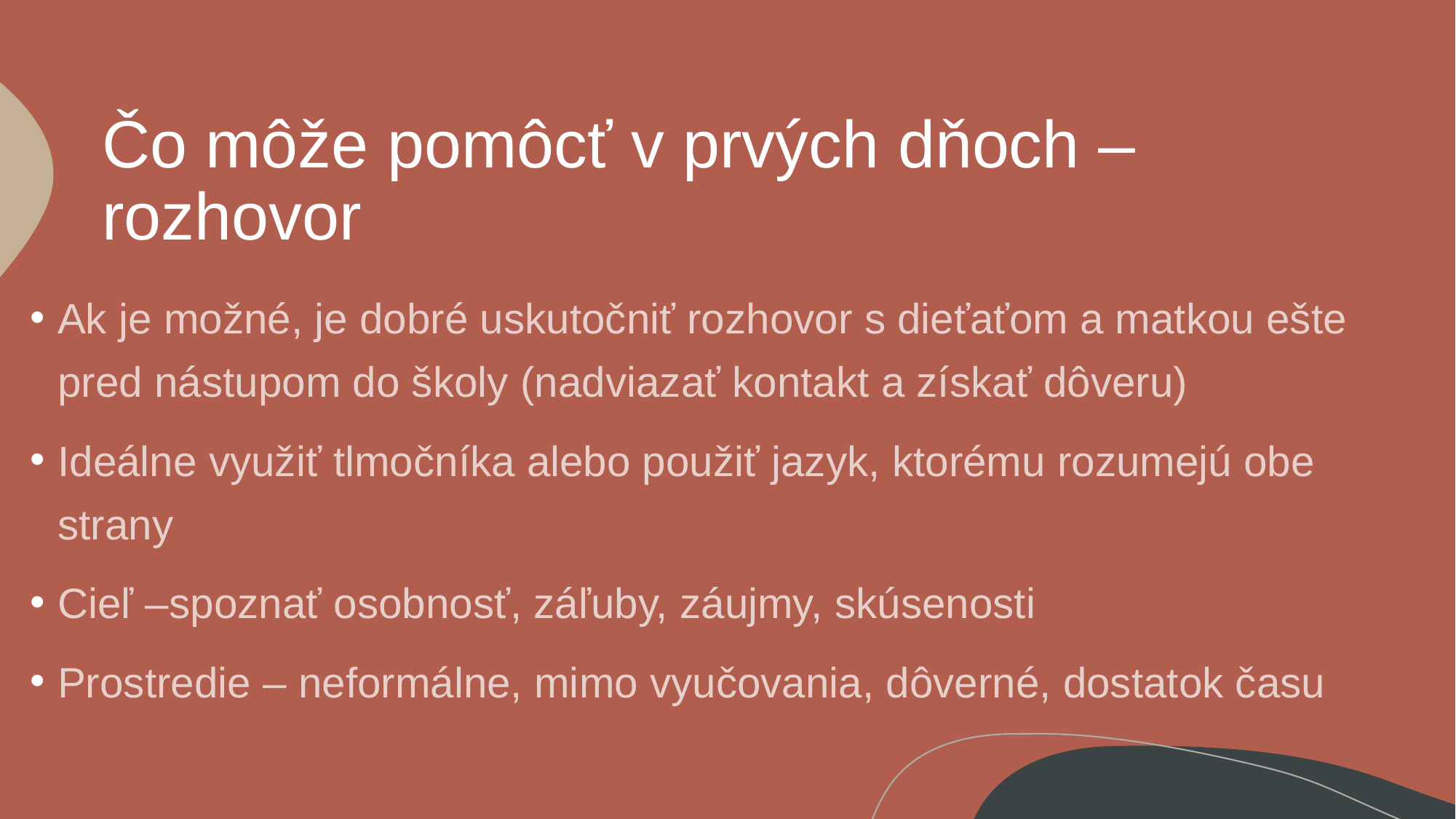

# Čo môže pomôcť v prvých dňoch – rozhovor
Ak je možné, je dobré uskutočniť rozhovor s dieťaťom a matkou ešte pred nástupom do školy (nadviazať kontakt a získať dôveru)
Ideálne využiť tlmočníka alebo použiť jazyk, ktorému rozumejú obe strany
Cieľ –spoznať osobnosť, záľuby, záujmy, skúsenosti
Prostredie – neformálne, mimo vyučovania, dôverné, dostatok času